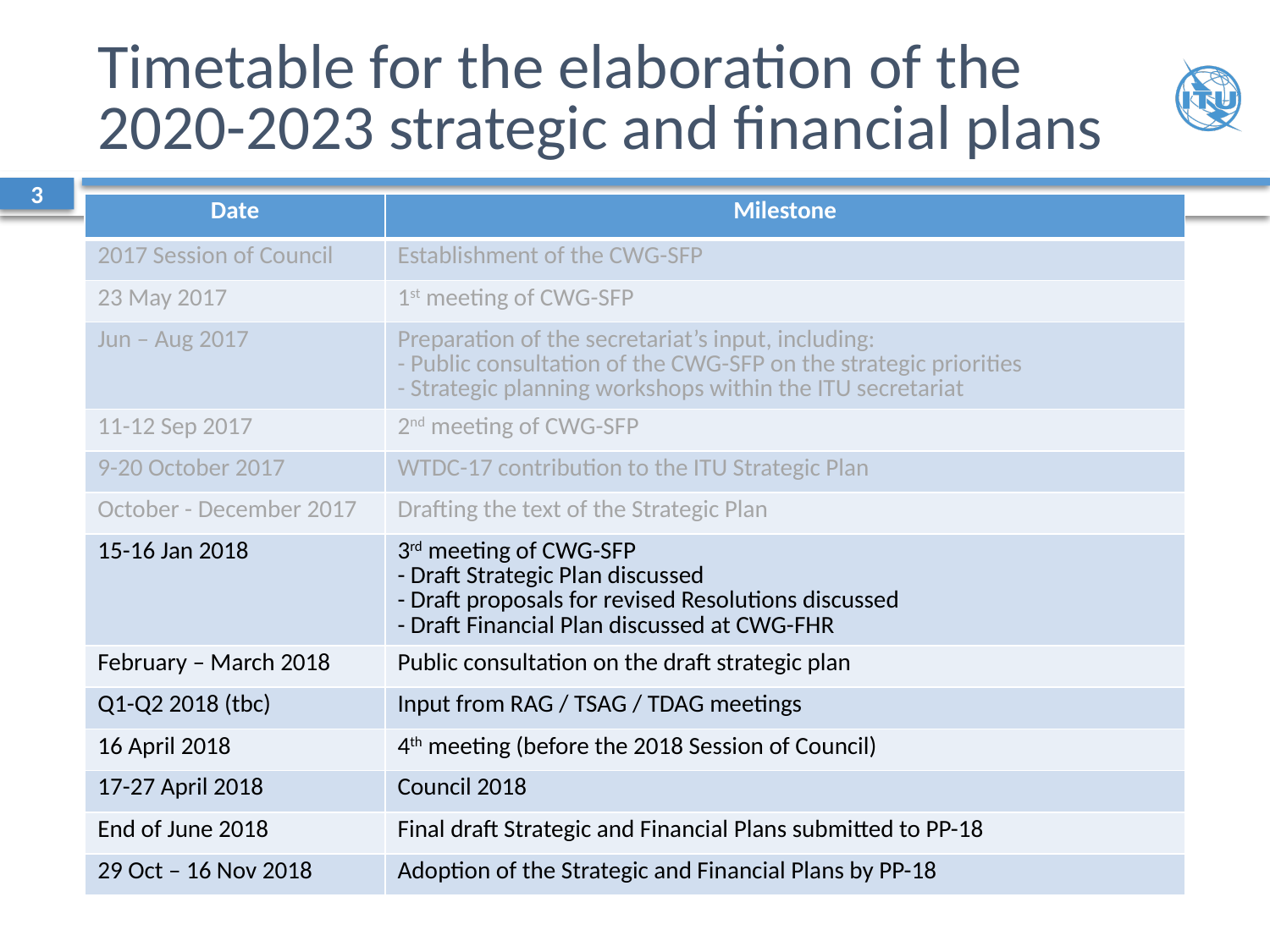

# Timetable for the elaboration of the 2020-2023 strategic and financial plans
3
| Date | Milestone |
| --- | --- |
| 2017 Session of Council | Establishment of the CWG-SFP |
| 23 May 2017 | 1st meeting of CWG-SFP |
| Jun – Aug 2017 | Preparation of the secretariat’s input, including: - Public consultation of the CWG-SFP on the strategic priorities - Strategic planning workshops within the ITU secretariat |
| 11-12 Sep 2017 | 2nd meeting of CWG-SFP |
| 9-20 October 2017 | WTDC-17 contribution to the ITU Strategic Plan |
| October - December 2017 | Drafting the text of the Strategic Plan |
| 15-16 Jan 2018 | 3rd meeting of CWG-SFP - Draft Strategic Plan discussed - Draft proposals for revised Resolutions discussed - Draft Financial Plan discussed at CWG-FHR |
| February – March 2018 | Public consultation on the draft strategic plan |
| Q1-Q2 2018 (tbc) | Input from RAG / TSAG / TDAG meetings |
| 16 April 2018 | 4th meeting (before the 2018 Session of Council) |
| 17-27 April 2018 | Council 2018 |
| End of June 2018 | Final draft Strategic and Financial Plans submitted to PP-18 |
| 29 Oct – 16 Nov 2018 | Adoption of the Strategic and Financial Plans by PP-18 |